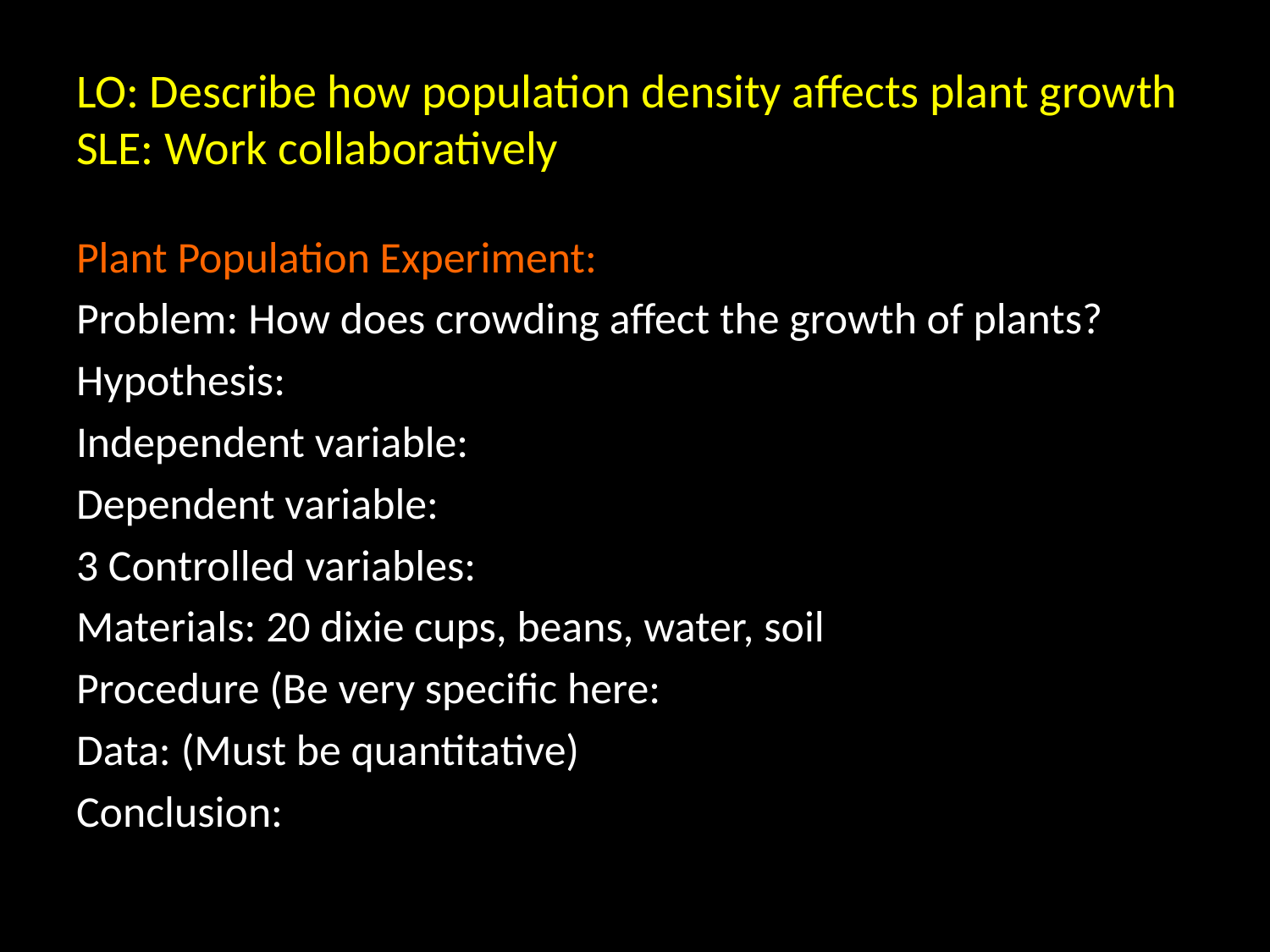

# LO: Describe how population density affects plant growth SLE: Work collaboratively
Plant Population Experiment:
Problem: How does crowding affect the growth of plants?
Hypothesis:
Independent variable:
Dependent variable:
3 Controlled variables:
Materials: 20 dixie cups, beans, water, soil
Procedure (Be very specific here:
Data: (Must be quantitative)
Conclusion: